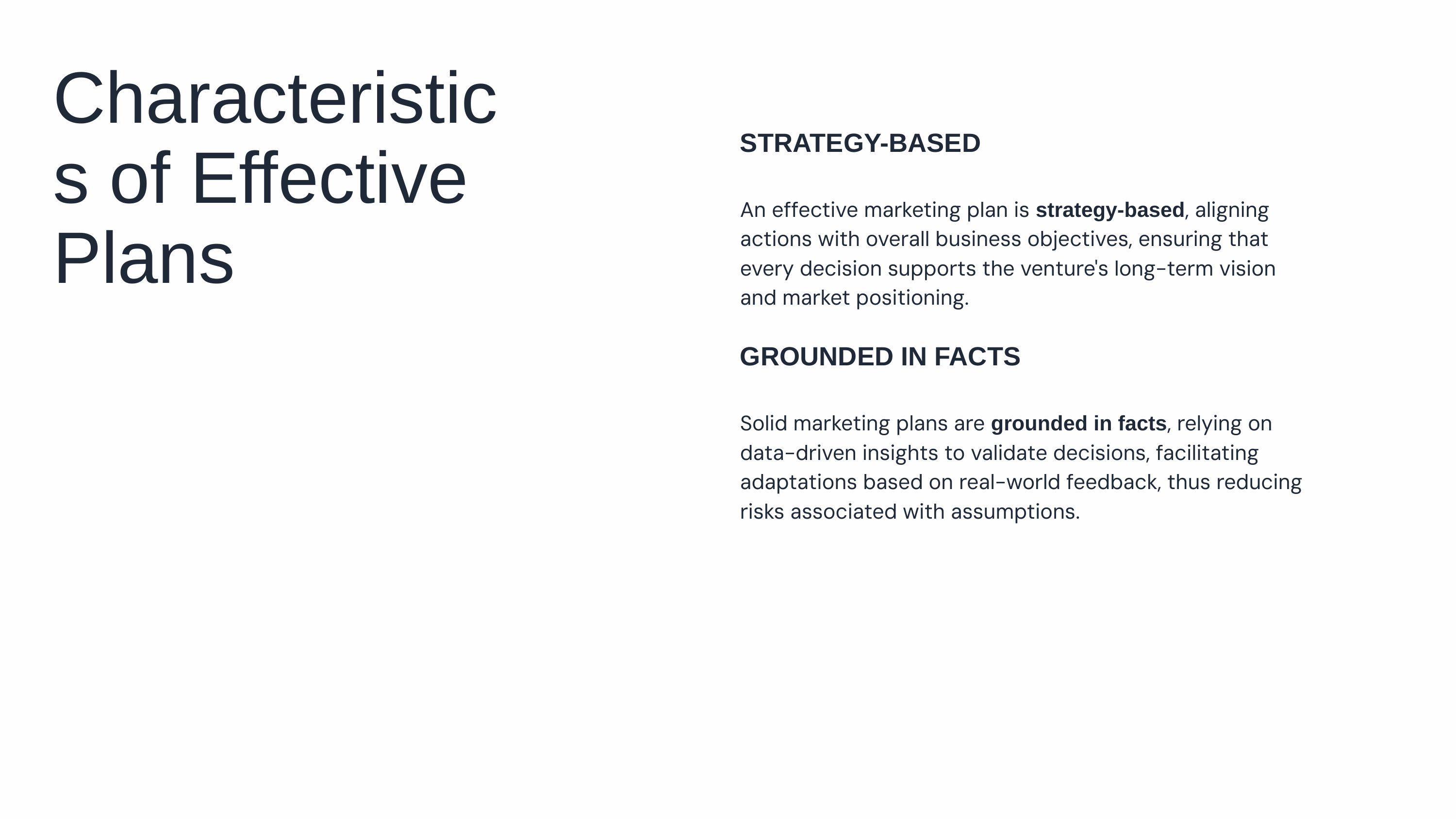

Characteristics of Effective Plans
STRATEGY-BASED
An effective marketing plan is strategy-based, aligning actions with overall business objectives, ensuring that every decision supports the venture's long-term vision and market positioning.
GROUNDED IN FACTS
Solid marketing plans are grounded in facts, relying on data-driven insights to validate decisions, facilitating adaptations based on real-world feedback, thus reducing risks associated with assumptions.